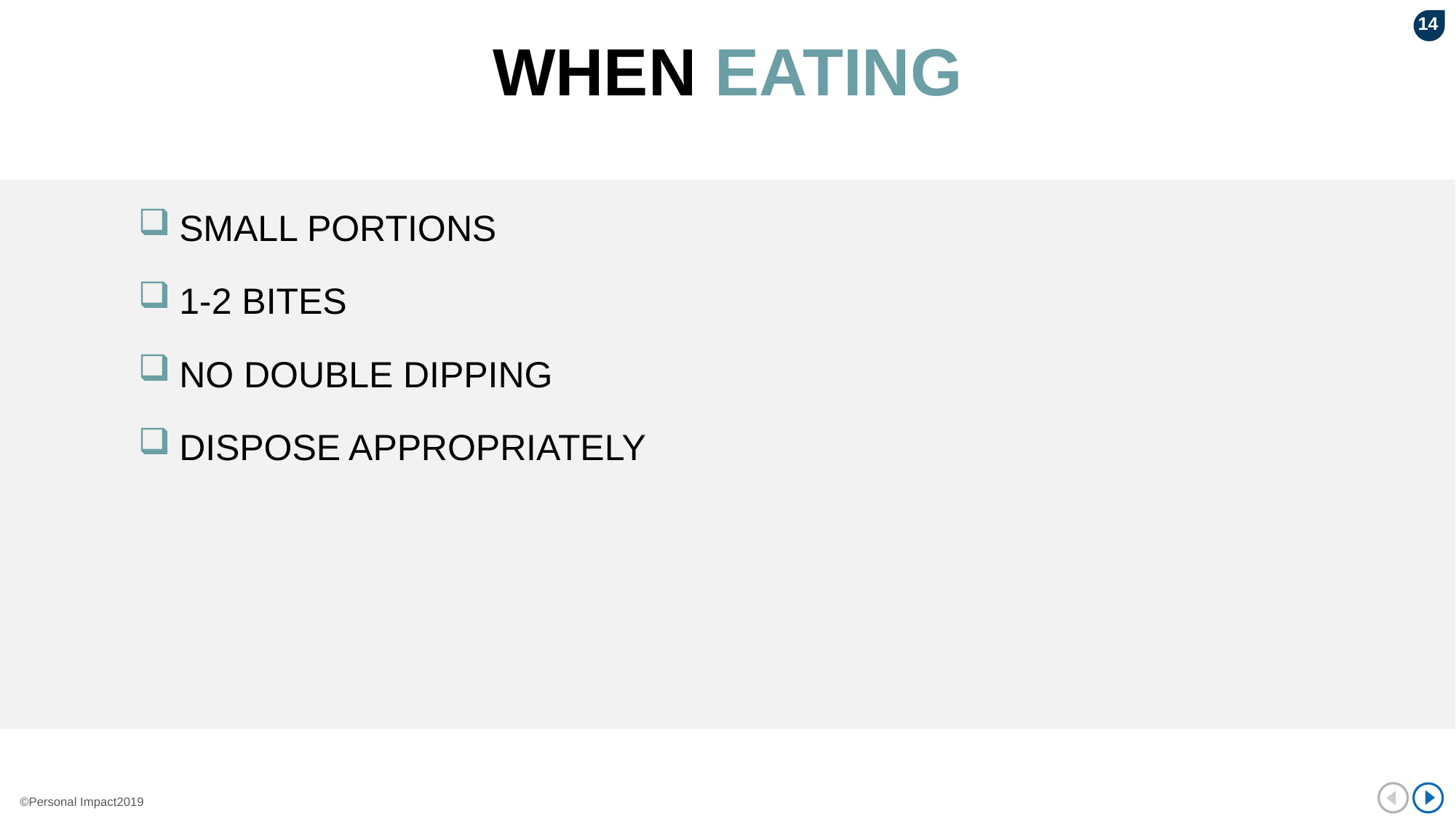

14

# WHEN EATING
SMALL PORTIONS
1-2 BITES
NO DOUBLE DIPPING
DISPOSE APPROPRIATELY

©Personal Impact2019